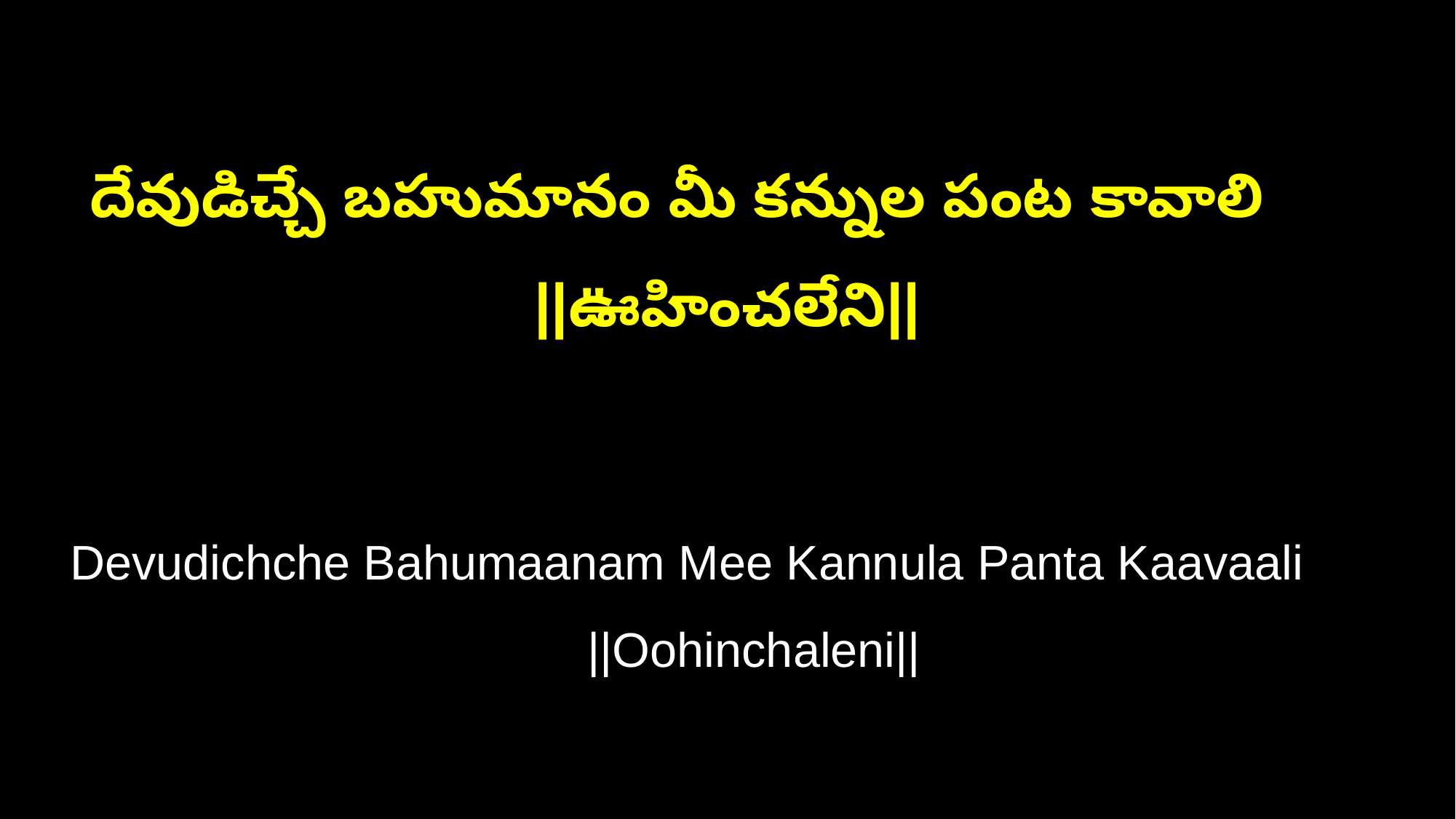

దేవుడిచ్చే బహుమానం మీ కన్నుల పంట కావాలి       ||ఊహించలేని||
Devudichche Bahumaanam Mee Kannula Panta Kaavaali           ||Oohinchaleni||